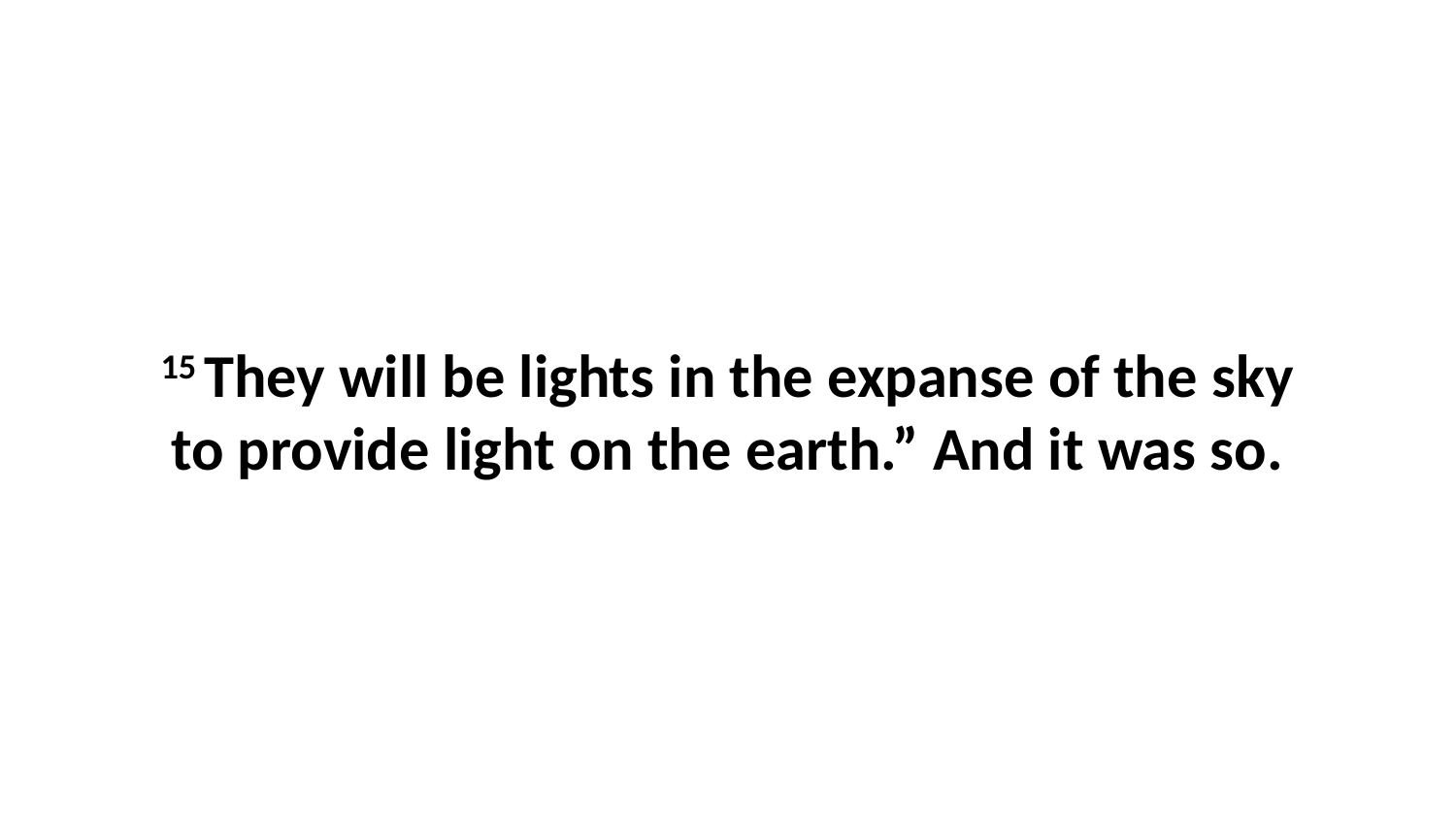

15 They will be lights in the expanse of the sky to provide light on the earth.” And it was so.